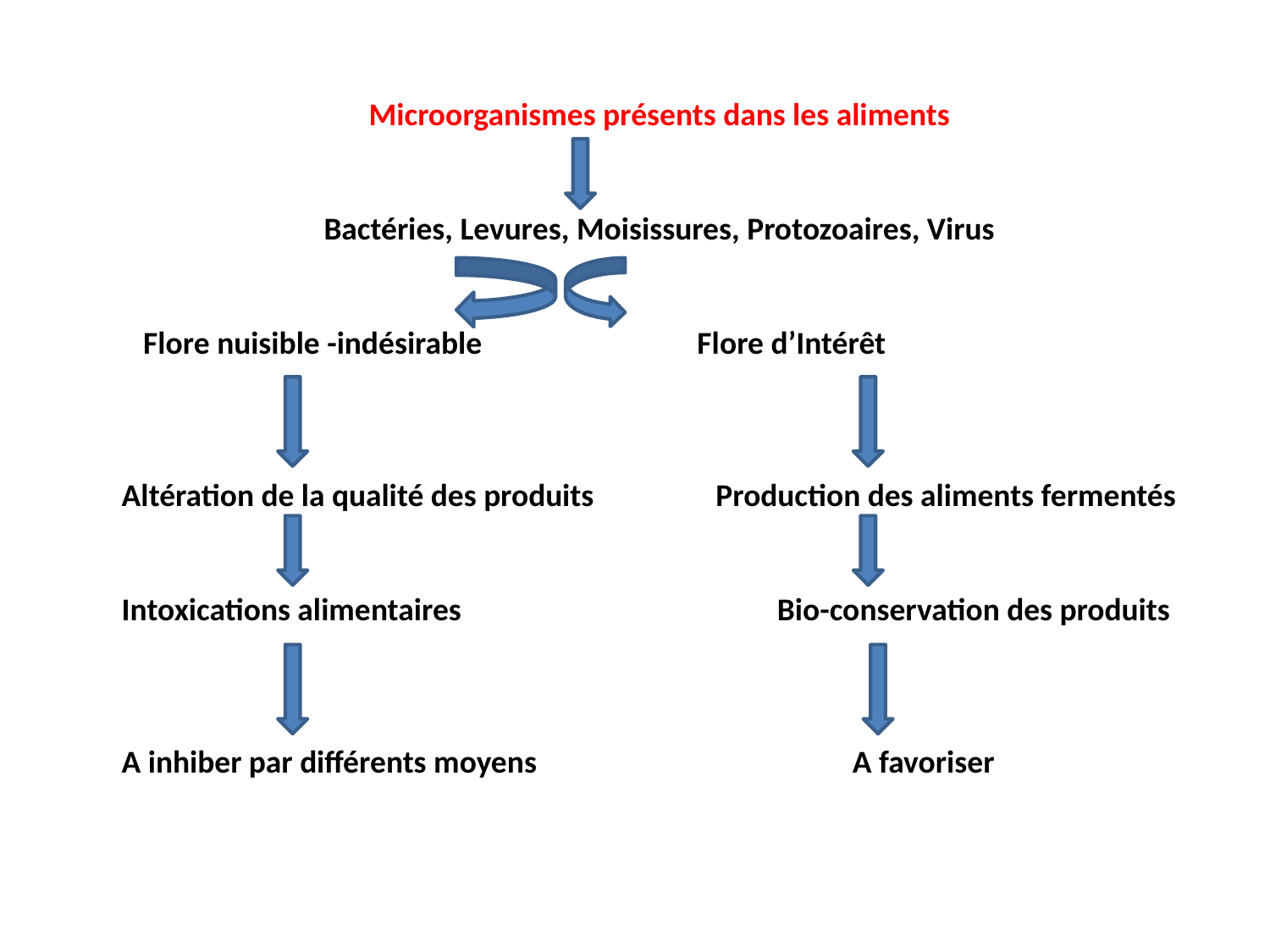

Microorganismes présents dans les aliments

Bactéries, Levures, Moisissures, Protozoaires, Virus

   Flore nuisible -indésirable                              Flore d’Intérêt

Altération de la qualité des produits                 Production des aliments fermentés

Intoxications alimentaires                                            Bio-conservation des produits

A inhiber par différents moyens                                            A favoriser